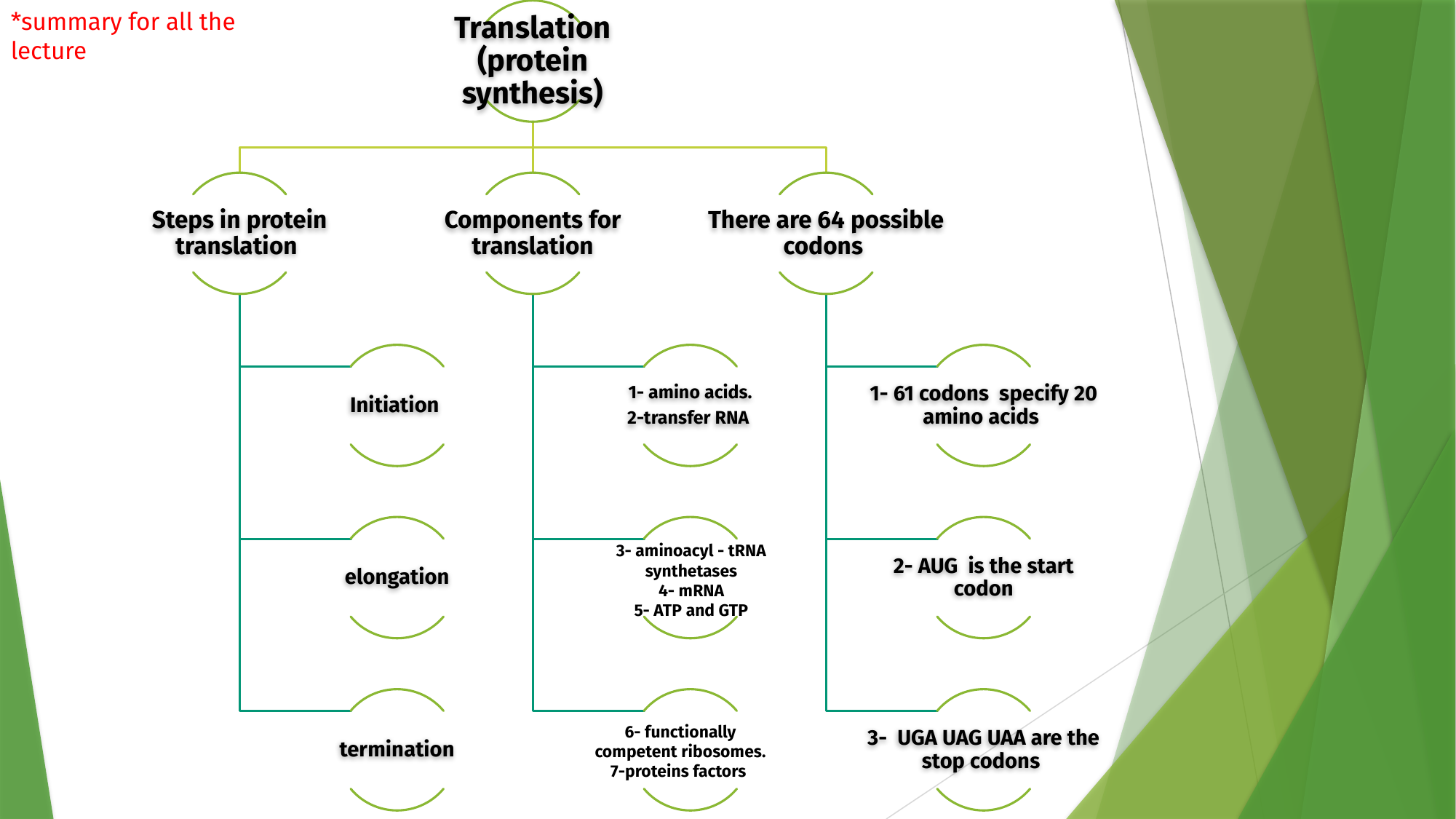

Translation (protein synthesis)
Steps in protein translation
Initiation
elongation
termination
Components for translation
1- amino acids.
2-transfer RNA

There are 64 possible codons
1- 61 codons  specify 20 amino acids
2- AUG  is the start codon
3-  UGA UAG UAA are the stop codons
*summary for all the lecture
3- aminoacyl - tRNA synthetases
4- mRNA
5- ATP and GTP
6- functionally competent ribosomes.
7-proteins factors